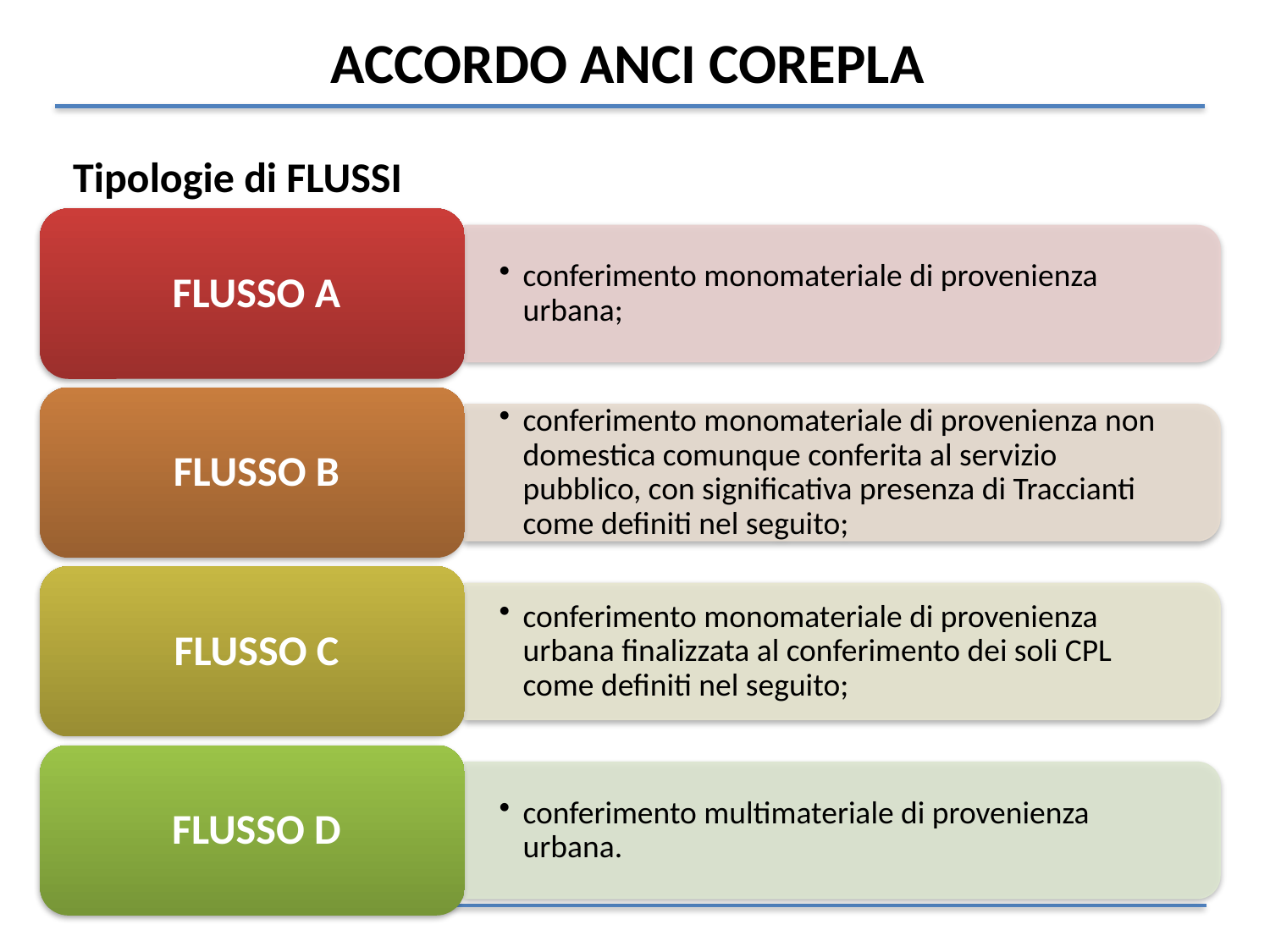

# ACCORDO ANCI COREPLA
Tipologie di FLUSSI
conferimento monomateriale di provenienza urbana;
FLUSSO A
conferimento monomateriale di provenienza non domestica comunque conferita al servizio pubblico, con significativa presenza di Traccianti come definiti nel seguito;
FLUSSO B
conferimento monomateriale di provenienza urbana finalizzata al conferimento dei soli CPL come definiti nel seguito;
FLUSSO C
conferimento multimateriale di provenienza urbana.
FLUSSO D